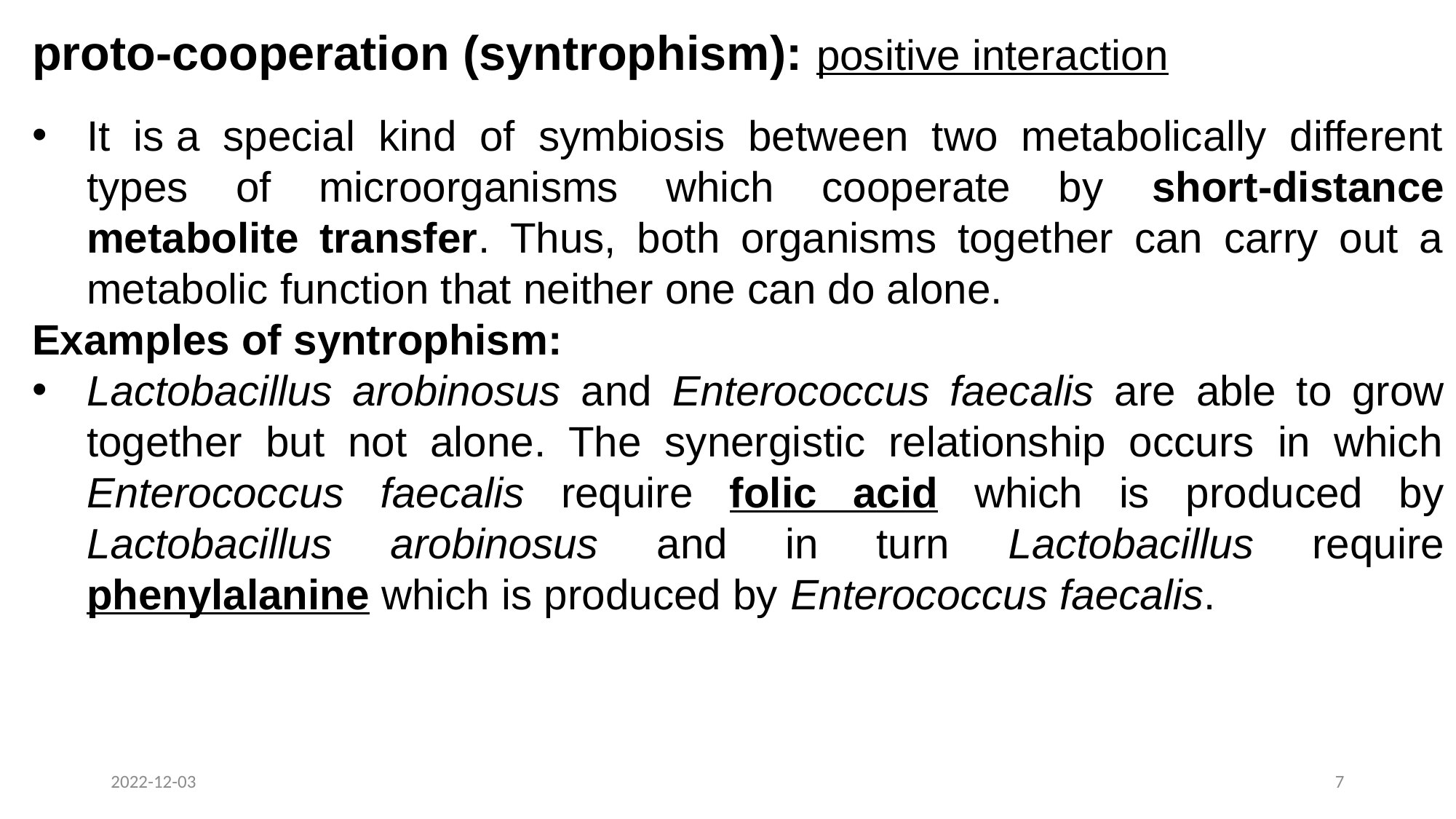

proto-cooperation (syntrophism): positive interaction

It is a special kind of symbiosis between two metabolically different types of microorganisms which cooperate by short-distance metabolite transfer. Thus, both organisms together can carry out a metabolic function that neither one can do alone.
Examples of syntrophism:
Lactobacillus arobinosus and Enterococcus faecalis are able to grow together but not alone. The synergistic relationship occurs in which Enterococcus faecalis require folic acid which is produced by Lactobacillus arobinosus and in turn Lactobacillus require phenylalanine which is produced by Enterococcus faecalis.

2022-12-03
7